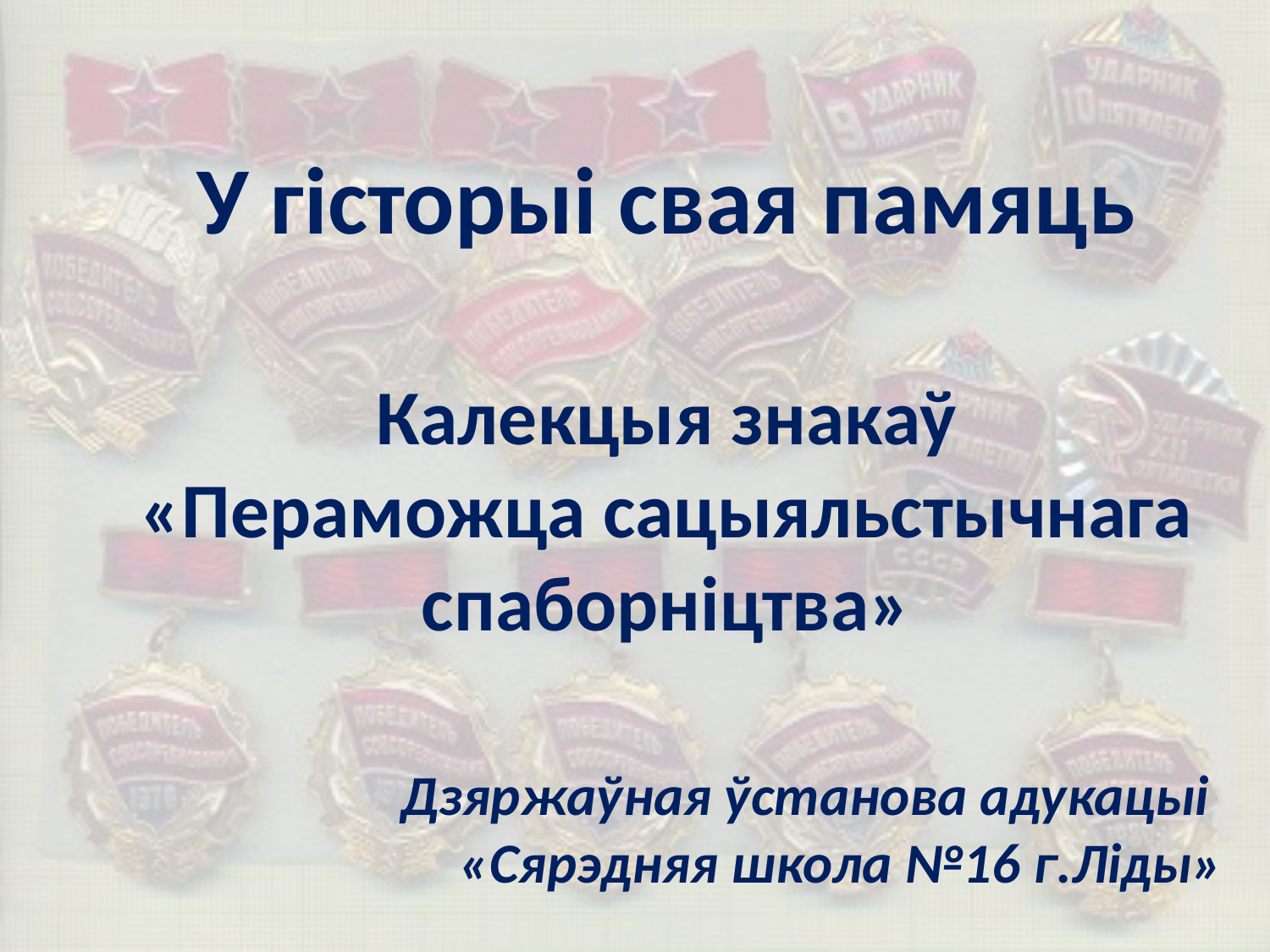

У гісторыі свая памяць

Калекцыя знакаў
«Пераможца сацыяльстычнага
спаборніцтва»
Дзяржаўная ўстанова адукацыі
«Сярэдняя школа №16 г.Ліды»